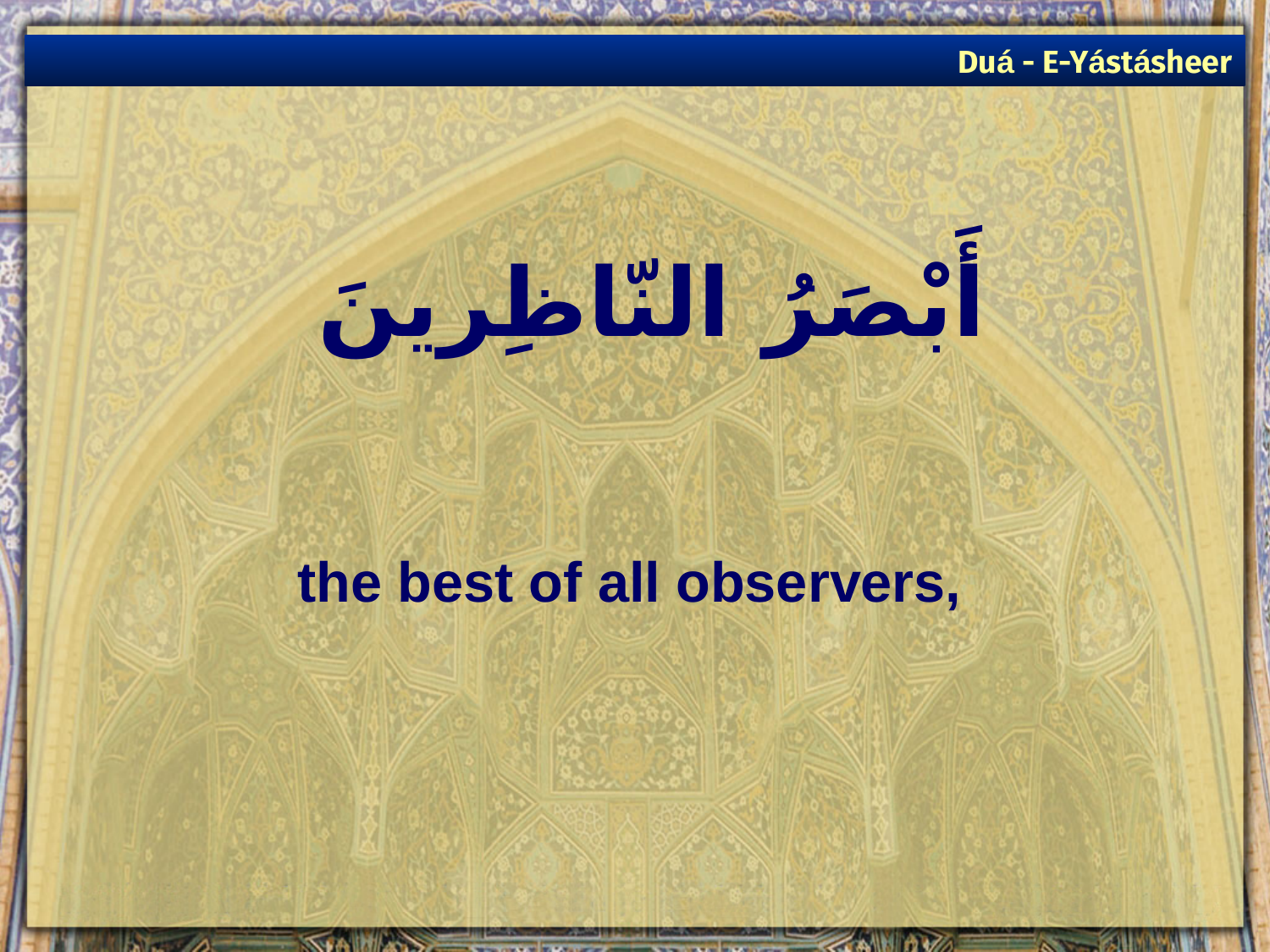

Duá - E-Yástásheer
# أَبْصَرُ النّاظِرينَ
the best of all observers,